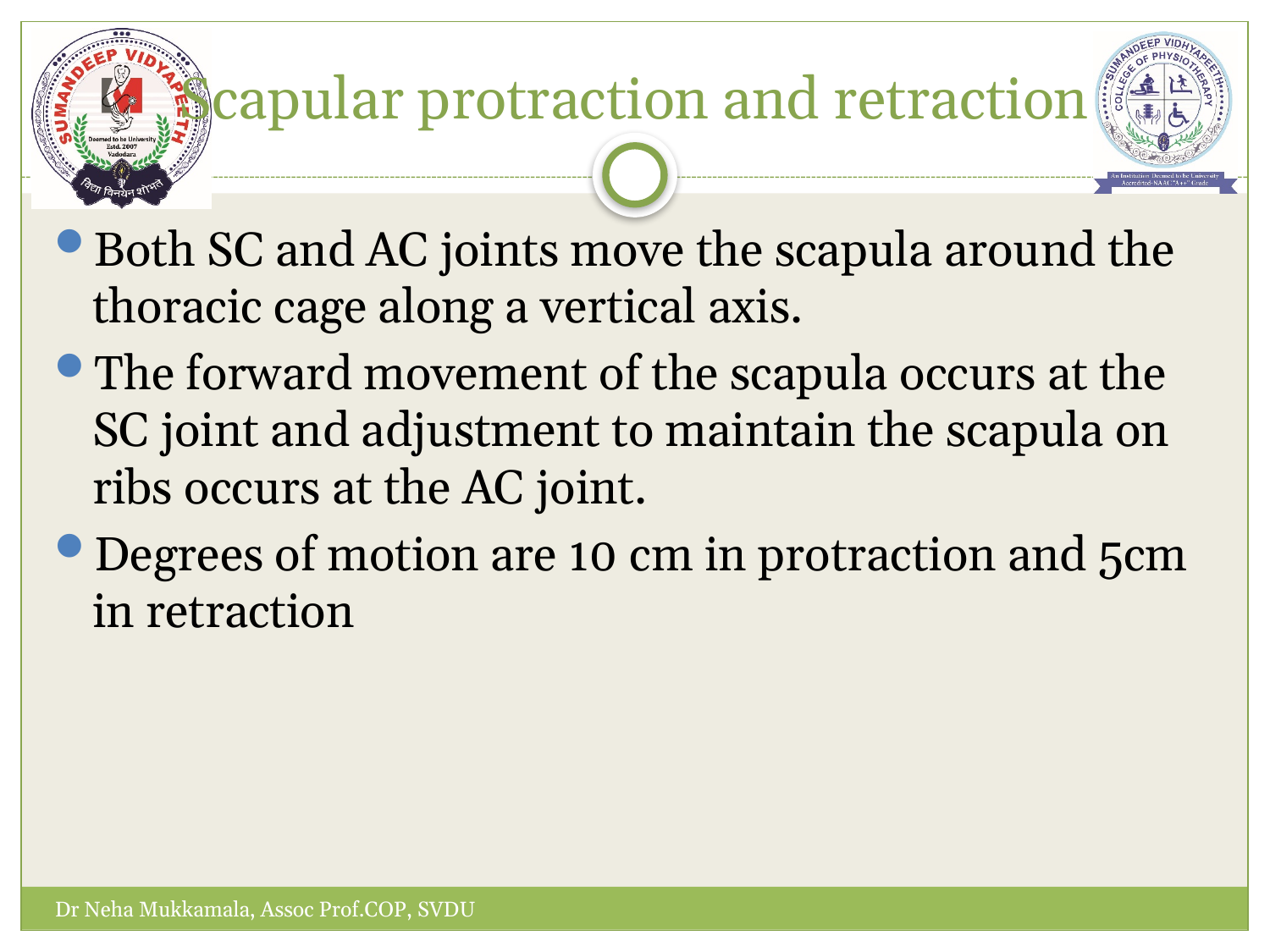

# Scapular protraction and retraction
Both SC and AC joints move the scapula around the thoracic cage along a vertical axis.
The forward movement of the scapula occurs at the SC joint and adjustment to maintain the scapula on ribs occurs at the AC joint.
Degrees of motion are 10 cm in protraction and 5cm in retraction

Dr Neha Mukkamala, Assoc Prof.COP, SVDU